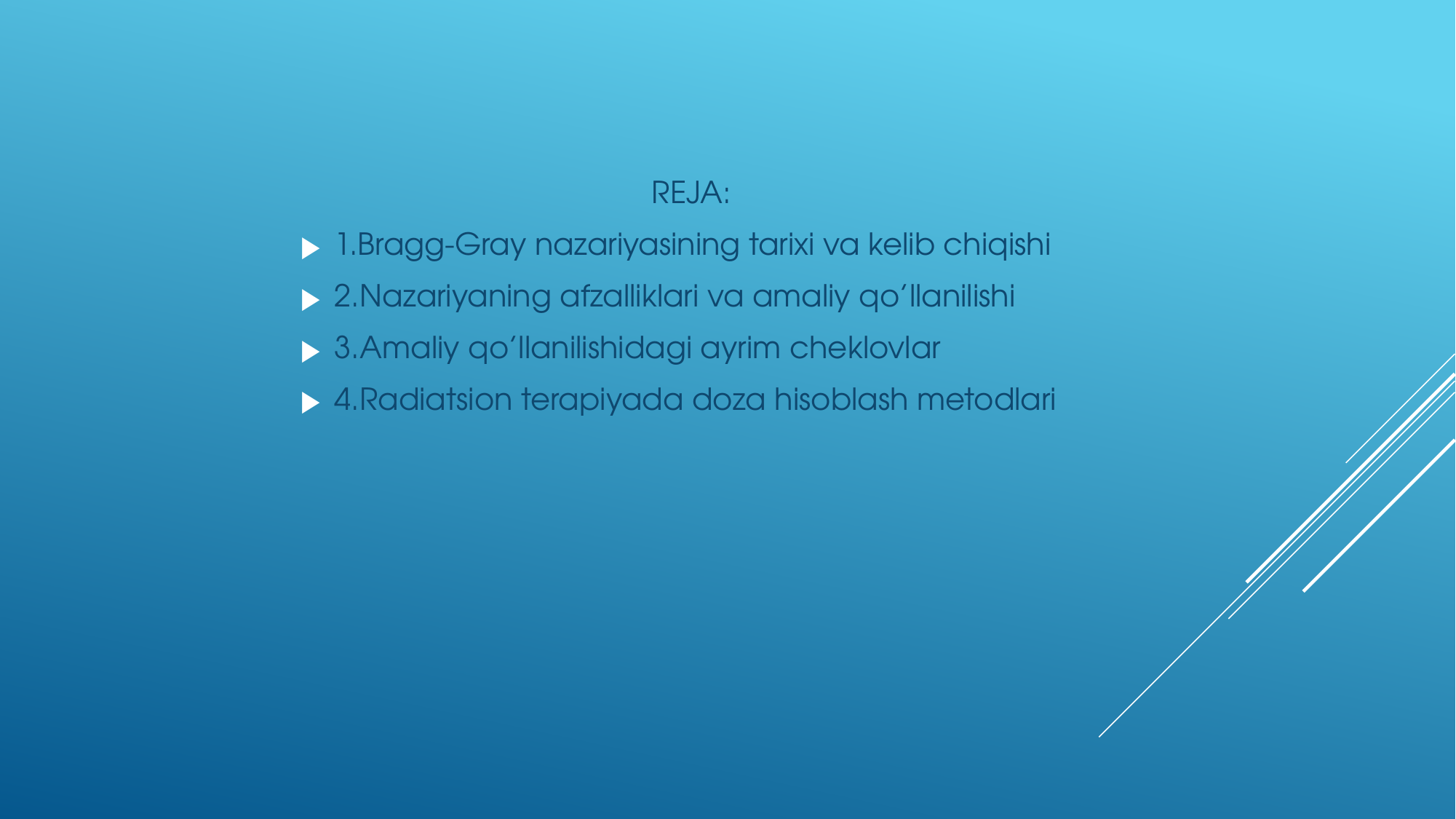

REJA:
1.Bragg-Gray nazariyasining tarixi va kelib chiqishi
2.Nazariyaning afzalliklari va amaliy qo’llanilishi
3.Amaliy qo’llanilishidagi ayrim cheklovlar
4.Radiatsion terapiyada doza hisoblash metodlari

#